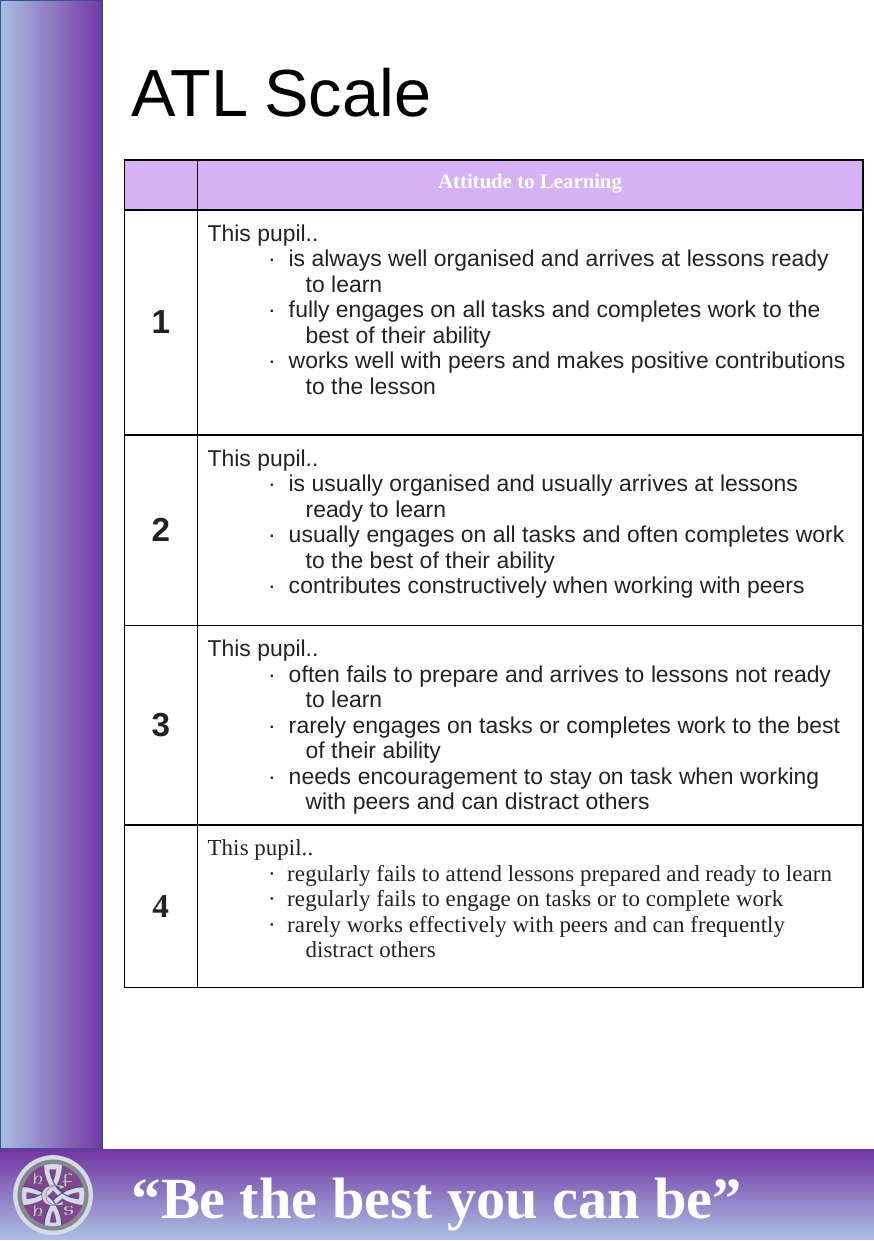

# ATL Scale
|  | Attitude to Learning |
| --- | --- |
| 1 | This pupil.. ·  is always well organised and arrives at lessons ready to learn ·  fully engages on all tasks and completes work to the best of their ability ·  works well with peers and makes positive contributions to the lesson |
| 2 | This pupil.. ·  is usually organised and usually arrives at lessons ready to learn ·  usually engages on all tasks and often completes work to the best of their ability  ·  contributes constructively when working with peers |
| 3 | This pupil.. ·  often fails to prepare and arrives to lessons not ready to learn ·  rarely engages on tasks or completes work to the best of their ability ·  needs encouragement to stay on task when working with peers and can distract others |
| 4 | This pupil.. ·  regularly fails to attend lessons prepared and ready to learn ·  regularly fails to engage on tasks or to complete work ·  rarely works effectively with peers and can frequently distract others |